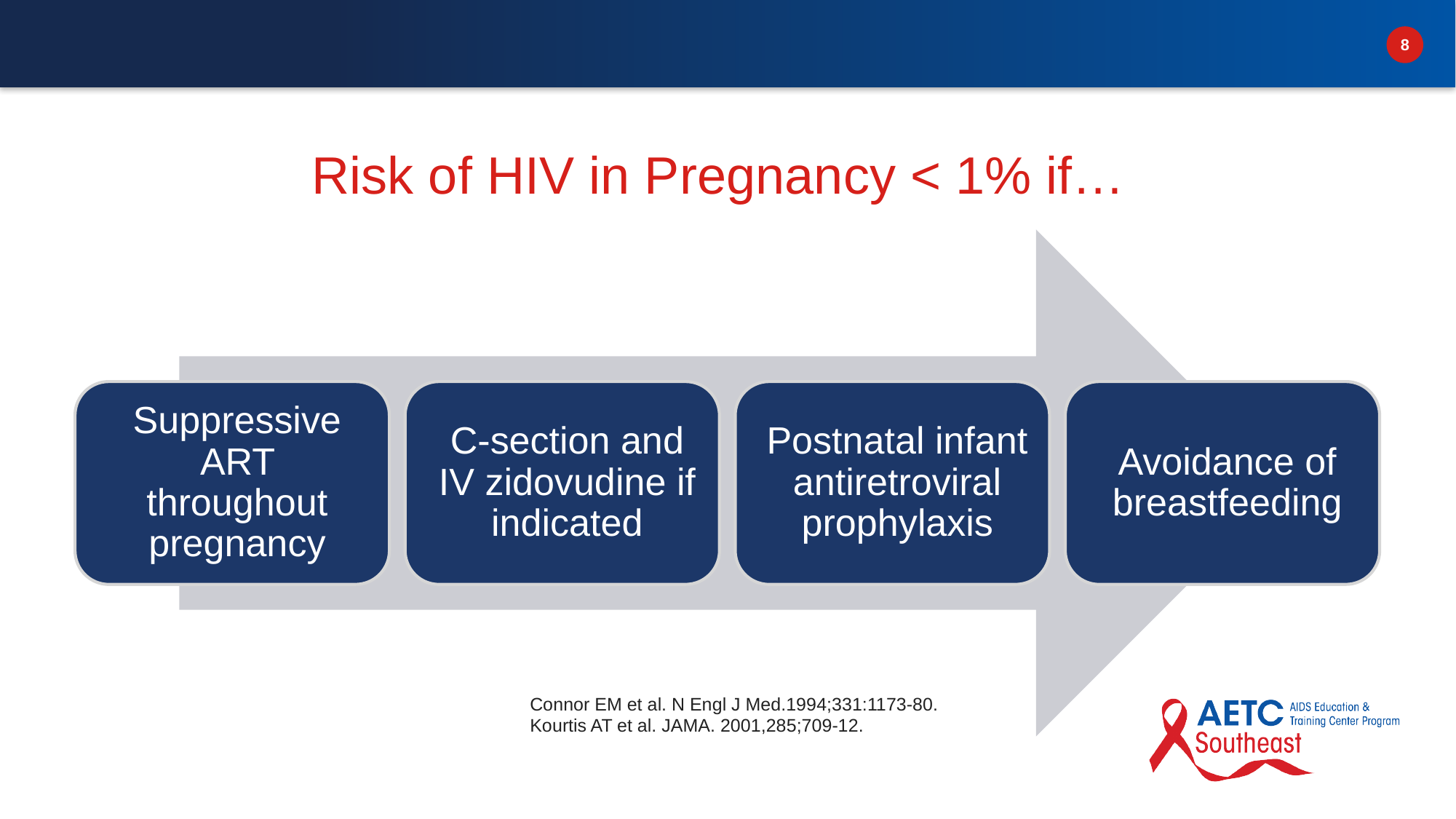

# Risk of HIV in Pregnancy < 1% if…
Suppressive ART throughout pregnancy
C-section and IV zidovudine if indicated
Postnatal infant antiretroviral prophylaxis
Avoidance of breastfeeding
Connor EM et al. N Engl J Med.1994;331:1173-80.
Kourtis AT et al. JAMA. 2001,285;709-12.